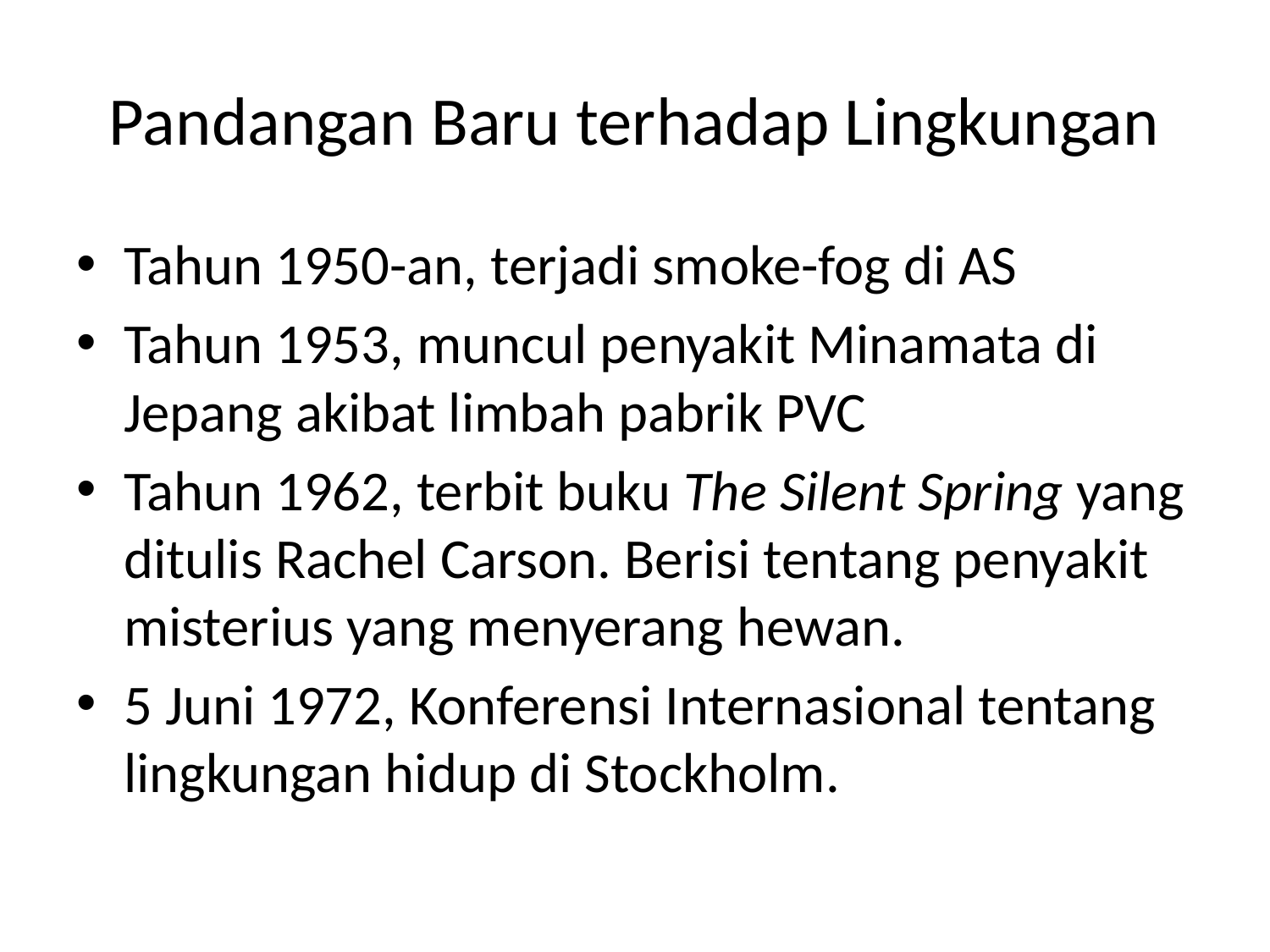

# Pandangan Baru terhadap Lingkungan
Tahun 1950-an, terjadi smoke-fog di AS
Tahun 1953, muncul penyakit Minamata di Jepang akibat limbah pabrik PVC
Tahun 1962, terbit buku The Silent Spring yang ditulis Rachel Carson. Berisi tentang penyakit misterius yang menyerang hewan.
5 Juni 1972, Konferensi Internasional tentang lingkungan hidup di Stockholm.